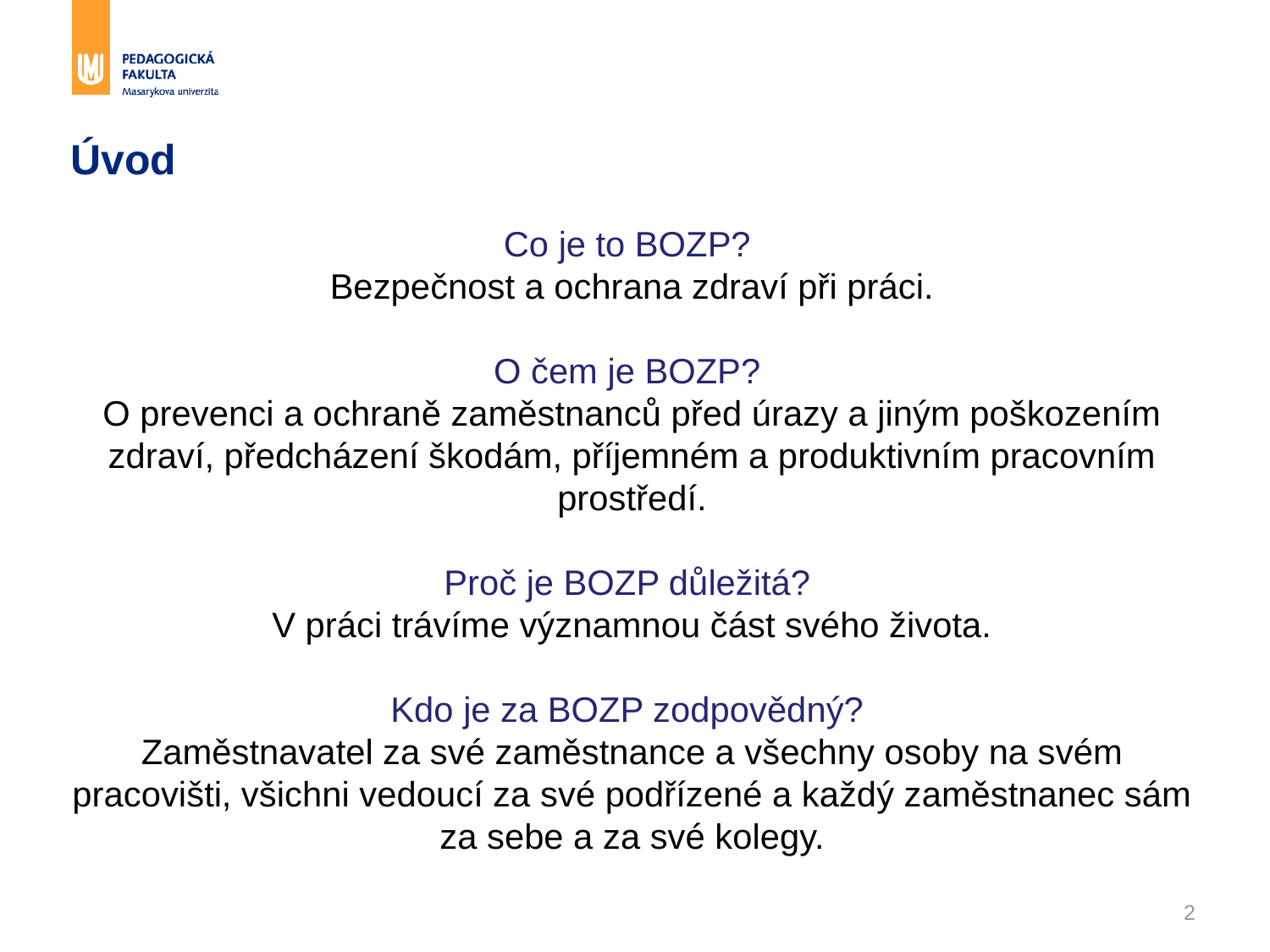

# Úvod
Co je to BOZP?
Bezpečnost a ochrana zdraví při práci.

O čem je BOZP?
O prevenci a ochraně zaměstnanců před úrazy a jiným poškozením zdraví, předcházení škodám, příjemném a produktivním pracovním prostředí.

Proč je BOZP důležitá?
V práci trávíme významnou část svého života.

Kdo je za BOZP zodpovědný?
Zaměstnavatel za své zaměstnance a všechny osoby na svém pracovišti, všichni vedoucí za své podřízené a každý zaměstnanec sám za sebe a za své kolegy.

2